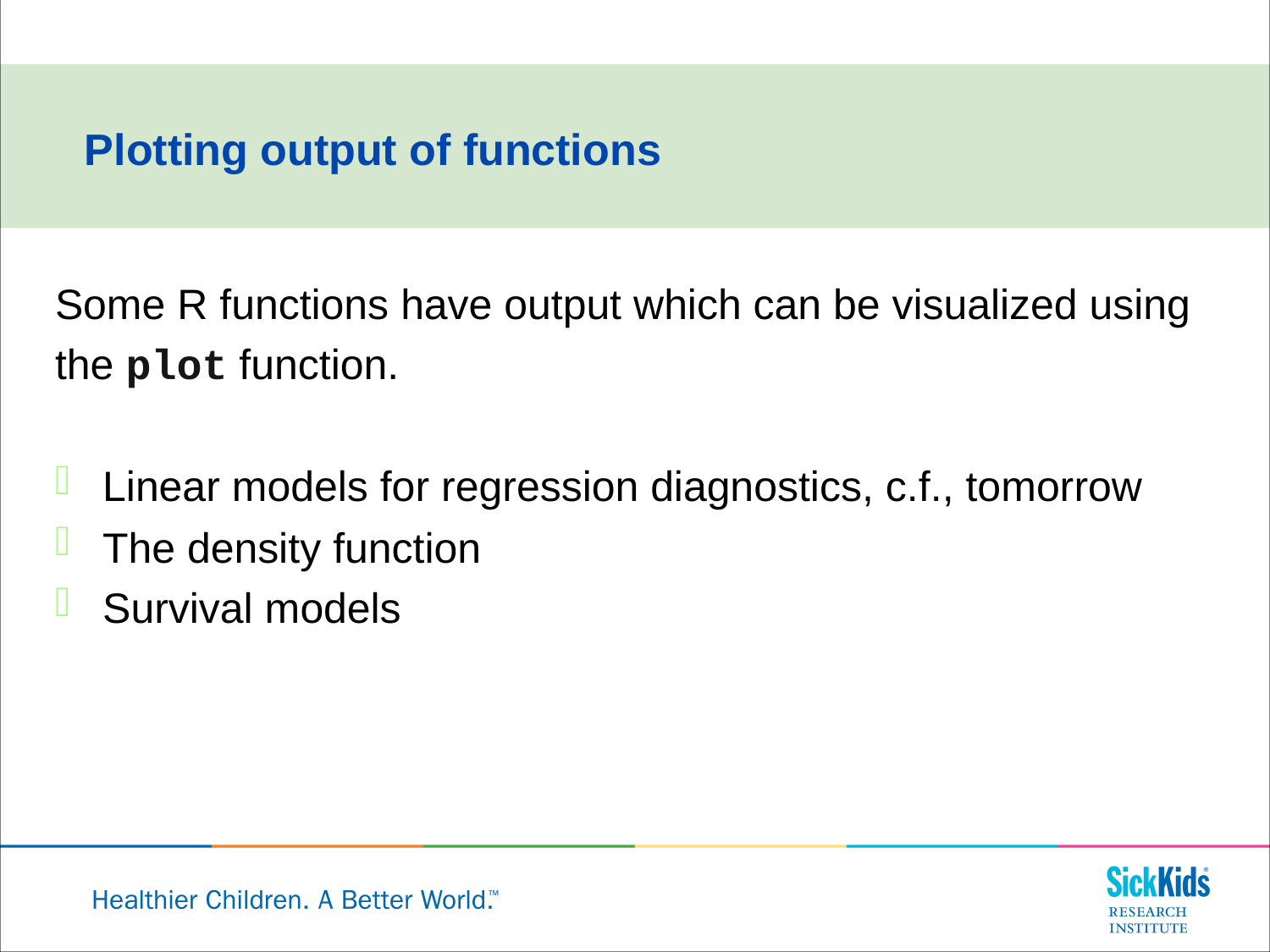

Plotting output of functions
Some R functions have output which can be visualized using the plot function.

Linear models for regression diagnostics, c.f., tomorrow
The density function
Survival models